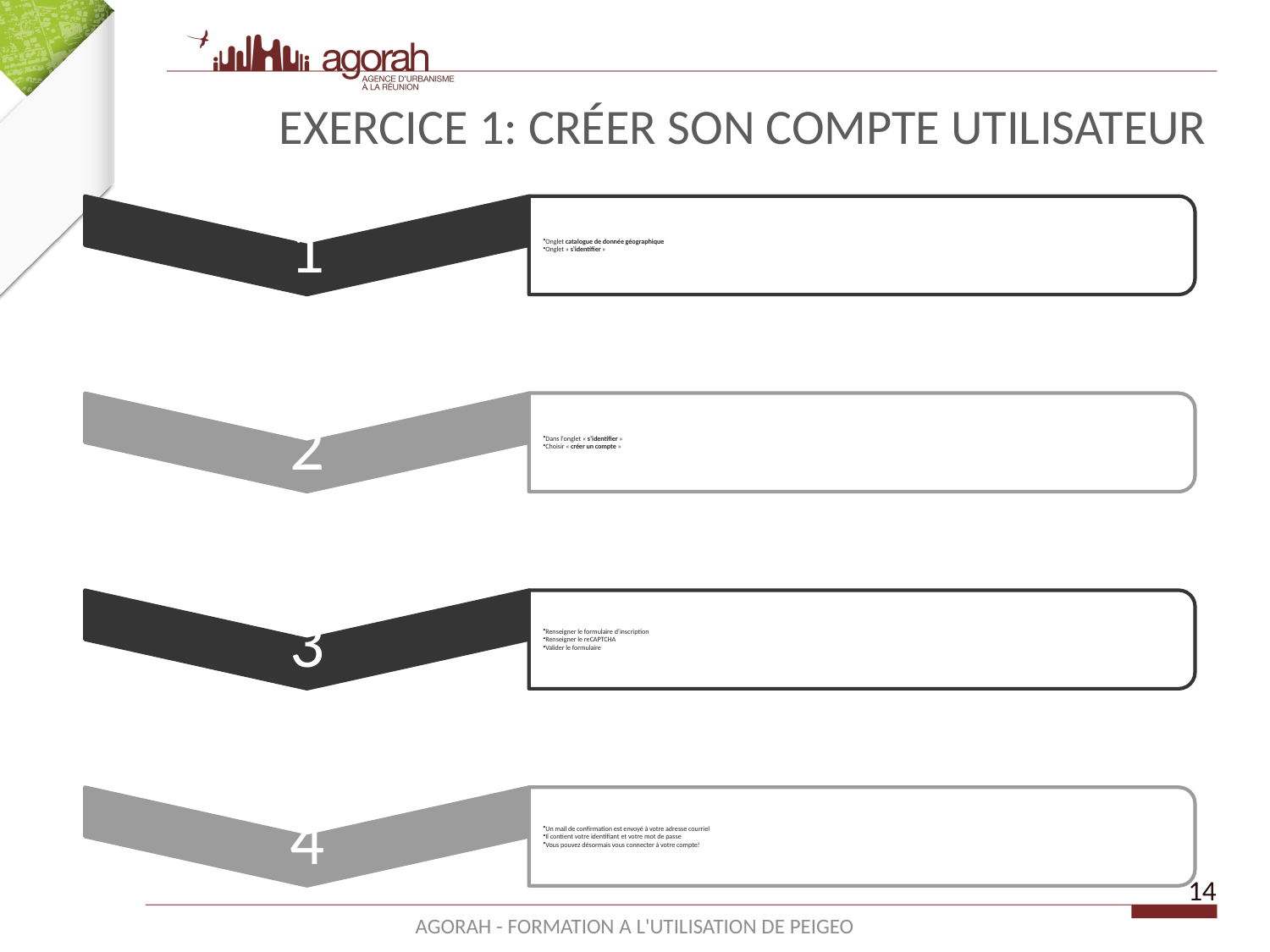

# EXERCICE 1: CRÉER SON COMPTE UTILISATEUR
1
Onglet catalogue de donnée géographique
Onglet « s’identifier »
2
Dans l’onglet « s’identifier »
Choisir « créer un compte »
3
Renseigner le formulaire d’inscription
Renseigner le reCAPTCHA
Valider le formulaire
4
Un mail de confirmation est envoyé à votre adresse courriel
Il contient votre identifiant et votre mot de passe
Vous pouvez désormais vous connecter à votre compte!
14
AGORAH - FORMATION A L'UTILISATION DE PEIGEO